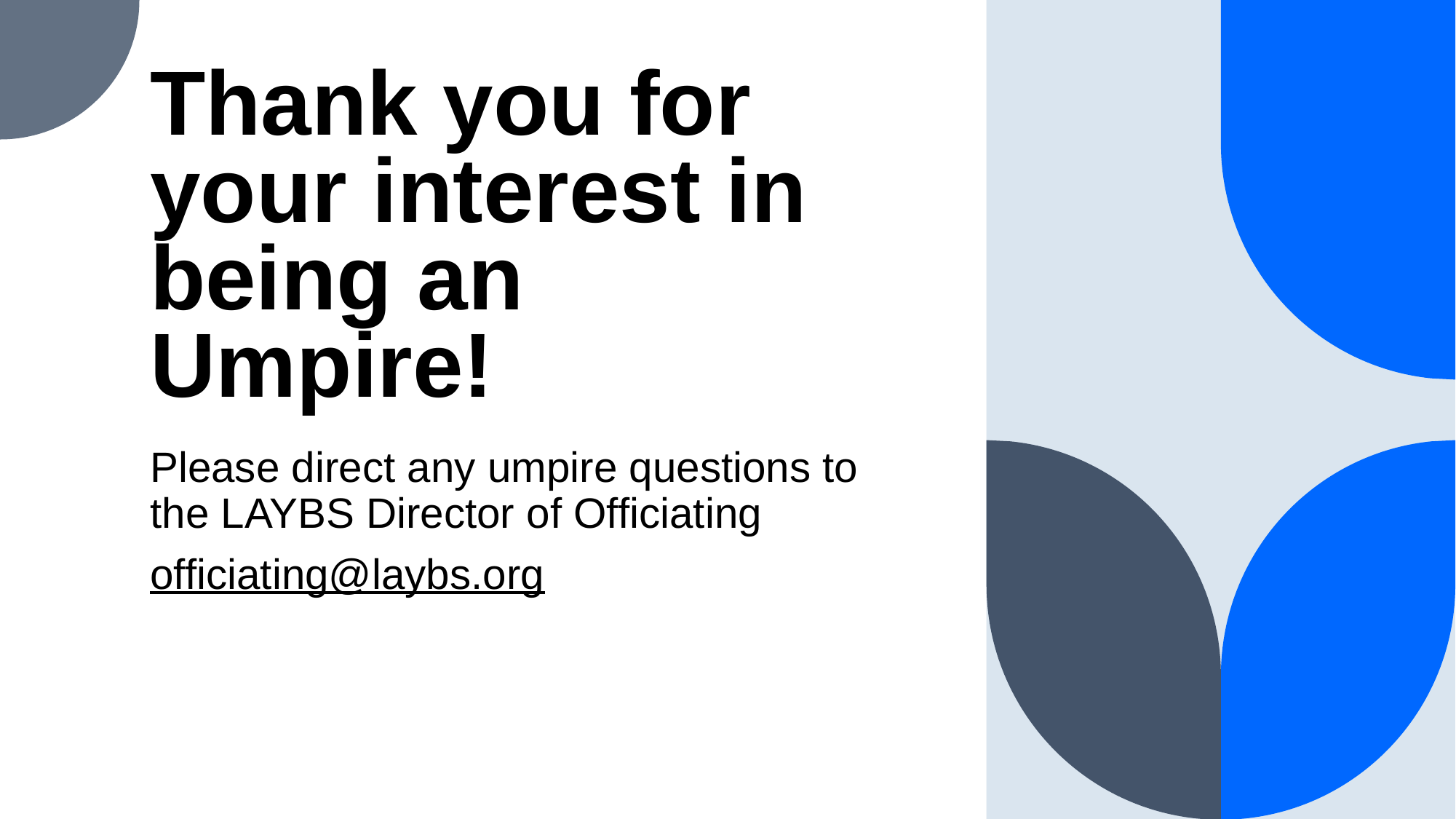

# Thank you for your interest in being an Umpire!
Please direct any umpire questions to the LAYBS Director of Officiating
officiating@laybs.org